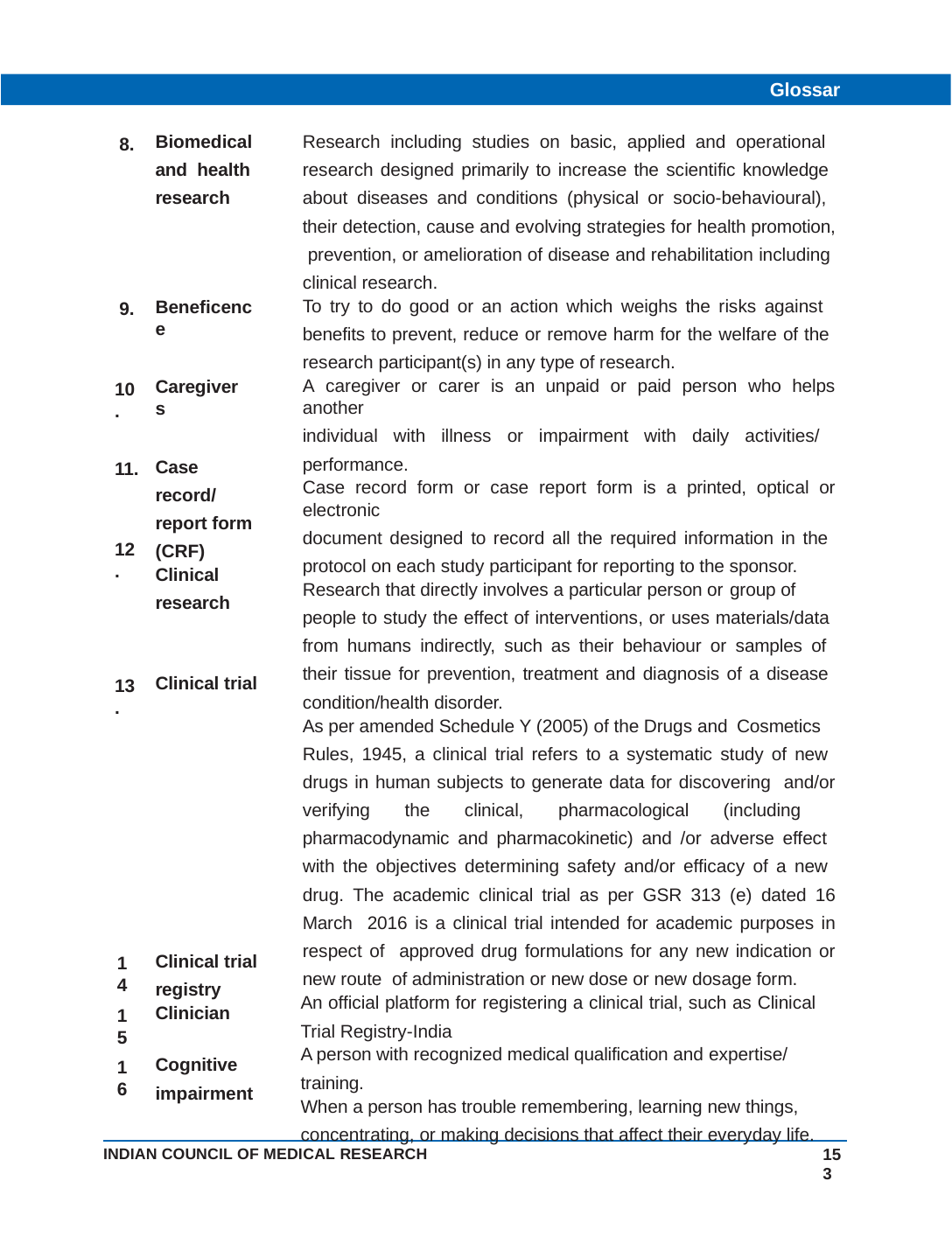

Glossary
Biomedical and  health research
Research including studies on basic, applied and operational  research designed primarily to increase the scientific knowledge  about diseases and conditions (physical or socio-behavioural),  their detection, cause and evolving strategies for health promotion,  prevention, or amelioration of disease and rehabilitation including  clinical research.
To try to do good or an action which weighs the risks against
benefits to prevent, reduce or remove harm for the welfare of the  research participant(s) in any type of research.
A caregiver or carer is an unpaid or paid person who helps another
individual with illness or impairment with daily activities/  performance.
Case record form or case report form is a printed, optical or electronic
document designed to record all the required information in the  protocol on each study participant for reporting to the sponsor.
Research that directly involves a particular person or group of
people to study the effect of interventions, or uses materials/data  from humans indirectly, such as their behaviour or samples of  their tissue for prevention, treatment and diagnosis of a disease  condition/health disorder.
As per amended Schedule Y (2005) of the Drugs and Cosmetics
Rules, 1945, a clinical trial refers to a systematic study of new  drugs in human subjects to generate data for discovering  and/or verifying the clinical, pharmacological (including  pharmacodynamic and pharmacokinetic) and /or adverse effect  with the objectives determining safety and/or efficacy of a new  drug. The academic clinical trial as per GSR 313 (e) dated 16 March  2016 is a clinical trial intended for academic purposes in respect of  approved drug formulations for any new indication or new route  of administration or new dose or new dosage form.
An official platform for registering a clinical trial, such as Clinical
Trial Registry-India
A person with recognized medical qualification and expertise/
training.
When a person has trouble remembering, learning new things,
concentrating, or making decisions that affect their everyday life.
8.
Beneficence
9.
Caregivers
10.
Case record/  report form  (CRF)
Clinical
research
11.
12.
Clinical trial
13.
Clinical trial
registry  Clinician
14
15
Cognitive  impairment
16

153
INDIAN COUNCIL OF MEDICAL RESEARCH